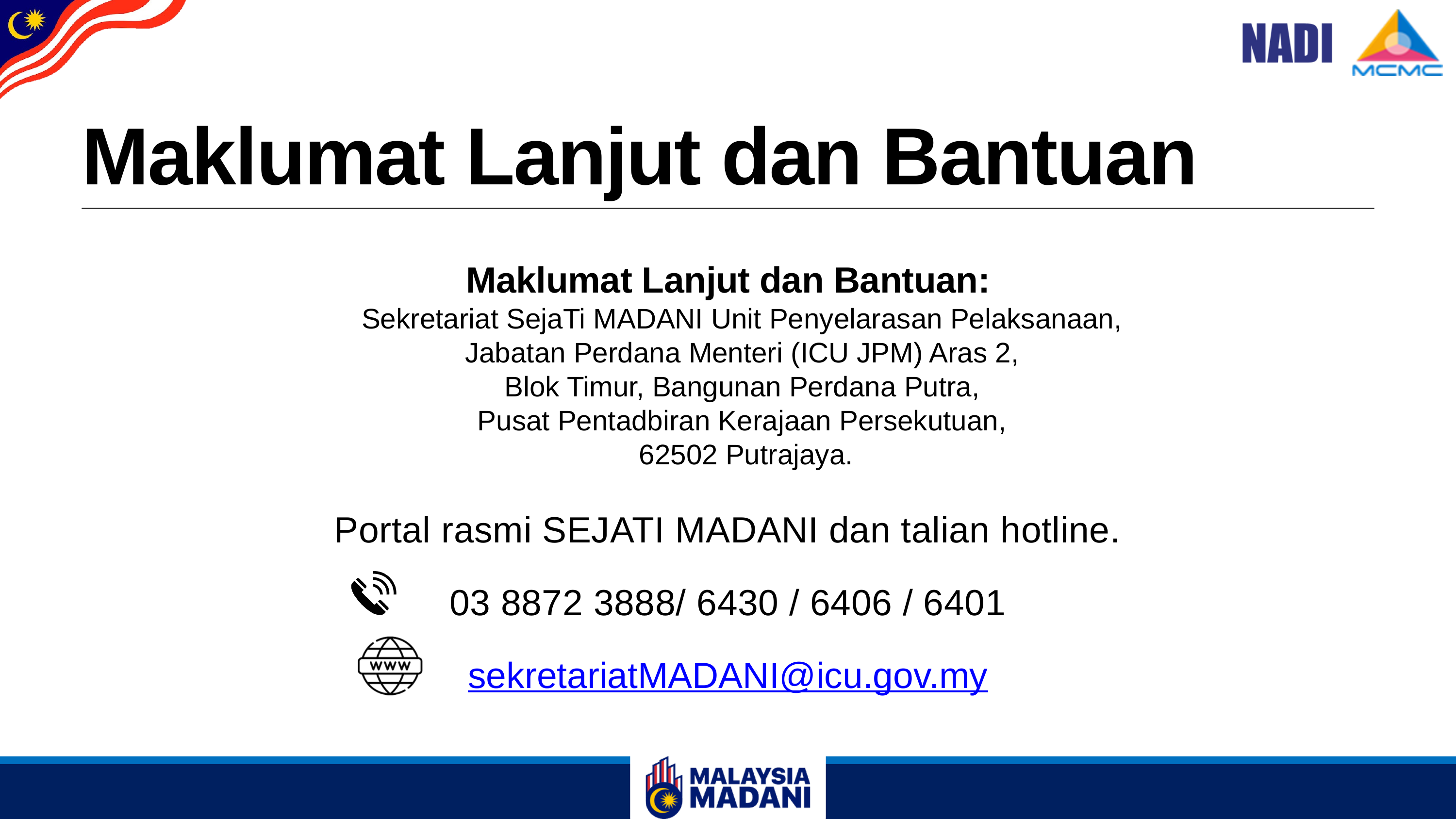

Maklumat Lanjut dan Bantuan

Maklumat Lanjut dan Bantuan:
Sekretariat SejaTi MADANI Unit Penyelarasan Pelaksanaan,
Jabatan Perdana Menteri (ICU JPM) Aras 2,
Blok Timur, Bangunan Perdana Putra,
Pusat Pentadbiran Kerajaan Persekutuan,
62502 Putrajaya.
Portal rasmi SEJATI MADANI dan talian hotline.
03 8872 3888/ 6430 / 6406 / 6401
sekretariatMADANI@icu.gov.my